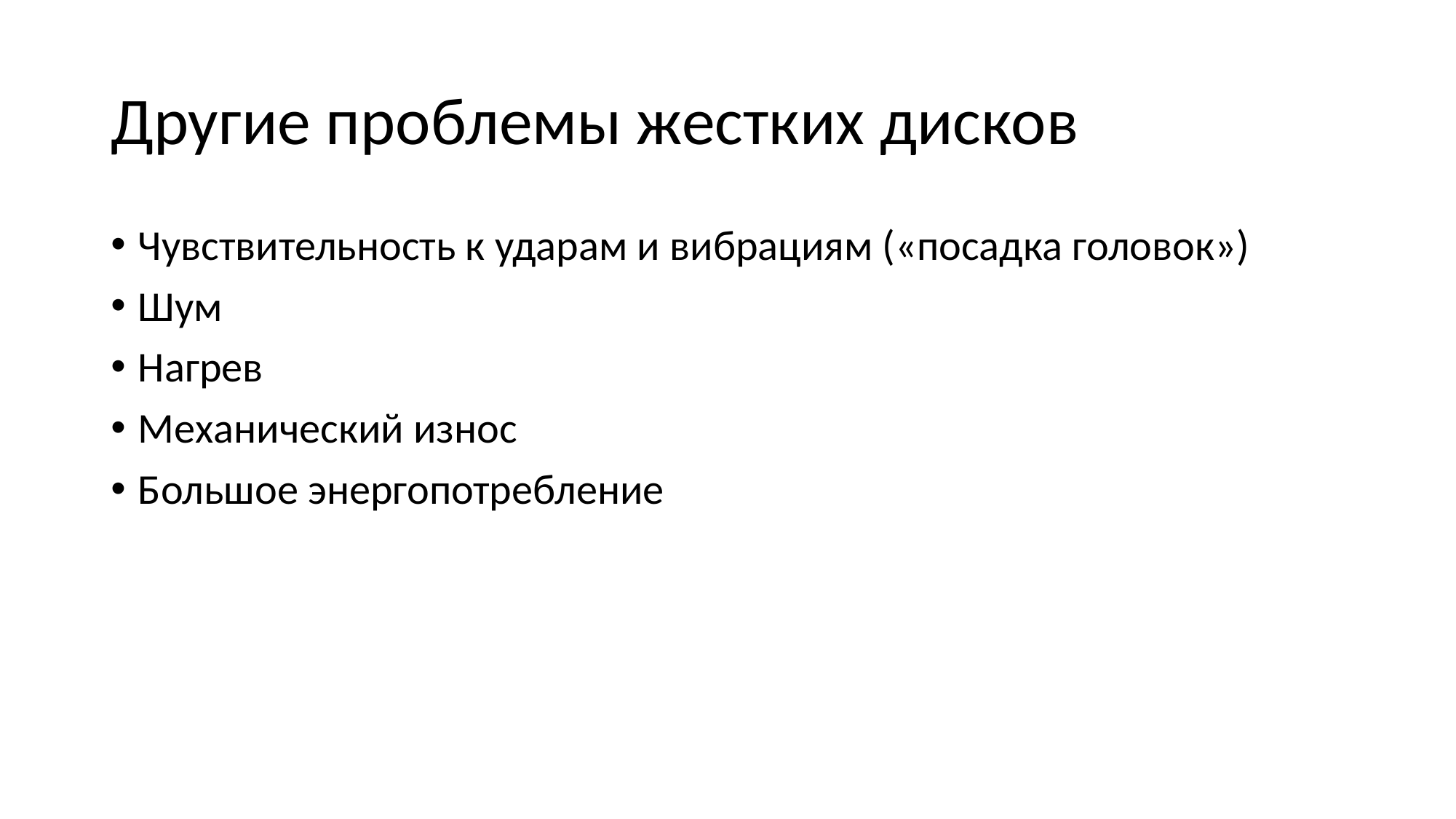

# Другие проблемы жестких дисков
Чувствительность к ударам и вибрациям («посадка головок»)
Шум
Нагрев
Механический износ
Большое энергопотребление